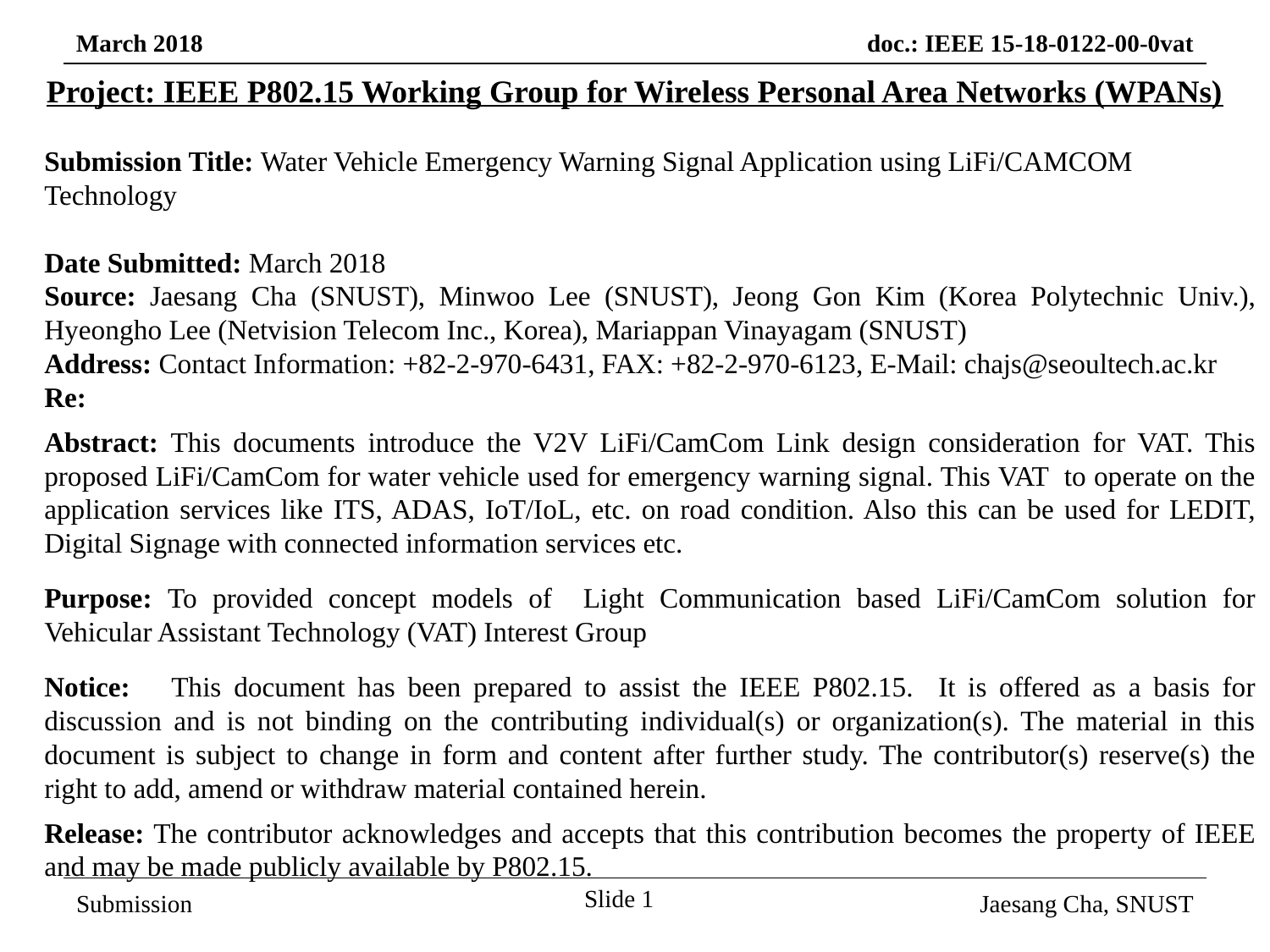

Project: IEEE P802.15 Working Group for Wireless Personal Area Networks (WPANs)

Submission Title: Water Vehicle Emergency Warning Signal Application using LiFi/CAMCOM Technology

Date Submitted: March 2018
Source: Jaesang Cha (SNUST), Minwoo Lee (SNUST), Jeong Gon Kim (Korea Polytechnic Univ.), Hyeongho Lee (Netvision Telecom Inc., Korea), Mariappan Vinayagam (SNUST)
Address: Contact Information: +82-2-970-6431, FAX: +82-2-970-6123, E-Mail: chajs@seoultech.ac.kr
Re:
Abstract: This documents introduce the V2V LiFi/CamCom Link design consideration for VAT. This proposed LiFi/CamCom for water vehicle used for emergency warning signal. This VAT  to operate on the application services like ITS, ADAS, IoT/IoL, etc. on road condition. Also this can be used for LEDIT, Digital Signage with connected information services etc.
Purpose: To provided concept models of  Light Communication based LiFi/CamCom solution for Vehicular Assistant Technology (VAT) Interest Group
Notice:	This document has been prepared to assist the IEEE P802.15.  It is offered as a basis for discussion and is not binding on the contributing individual(s) or organization(s). The material in this document is subject to change in form and content after further study. The contributor(s) reserve(s) the right to add, amend or withdraw material contained herein.
Release: The contributor acknowledges and accepts that this contribution becomes the property of IEEE and may be made publicly available by P802.15.
Slide 1